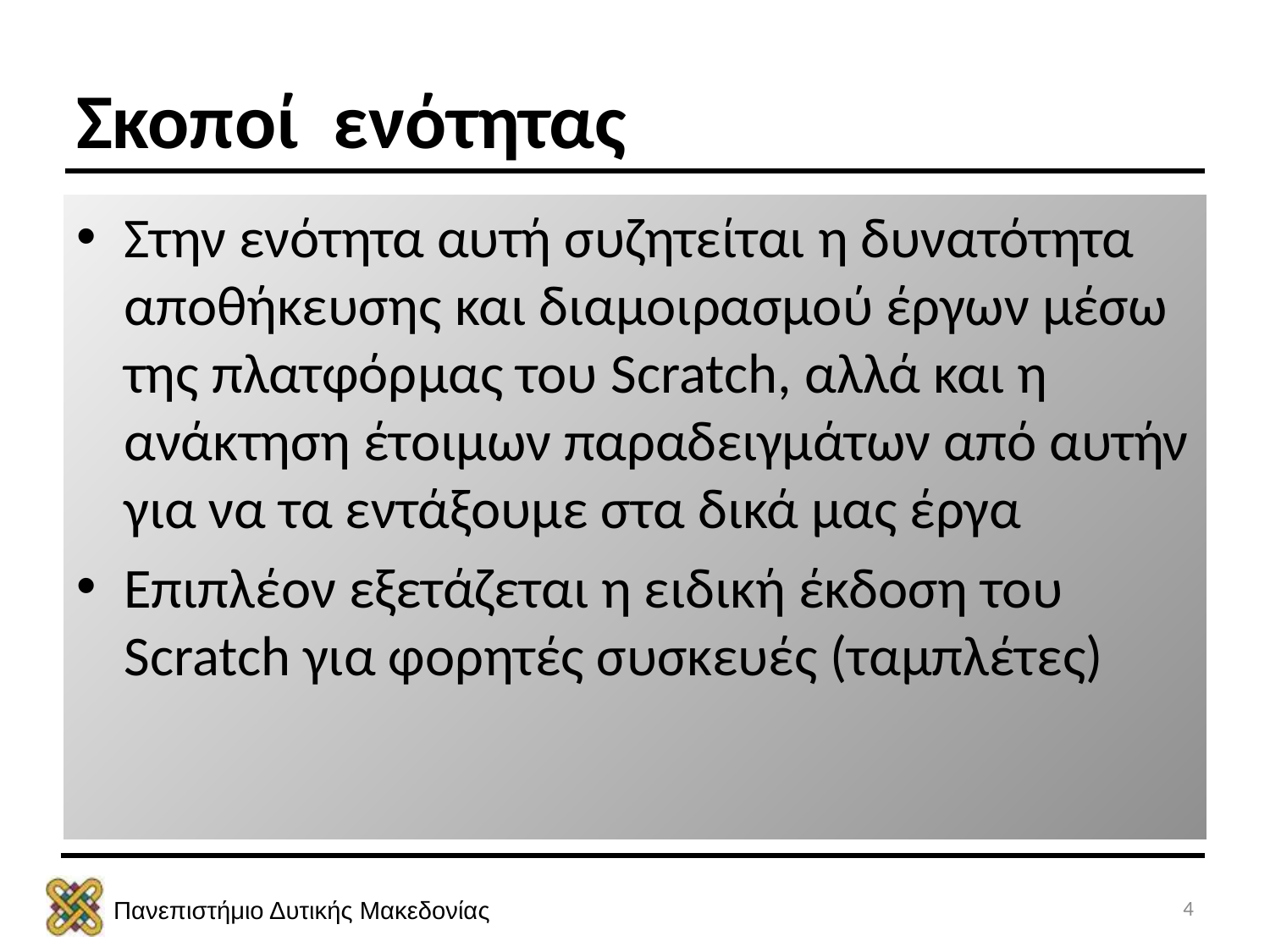

# Σκοποί  ενότητας
Στην ενότητα αυτή συζητείται η δυνατότητα αποθήκευσης και διαμοιρασμού έργων μέσω της πλατφόρμας του Scratch, αλλά και η ανάκτηση έτοιμων παραδειγμάτων από αυτήν για να τα εντάξουμε στα δικά μας έργα
Επιπλέον εξετάζεται η ειδική έκδοση του Scratch για φορητές συσκευές (ταμπλέτες)
4